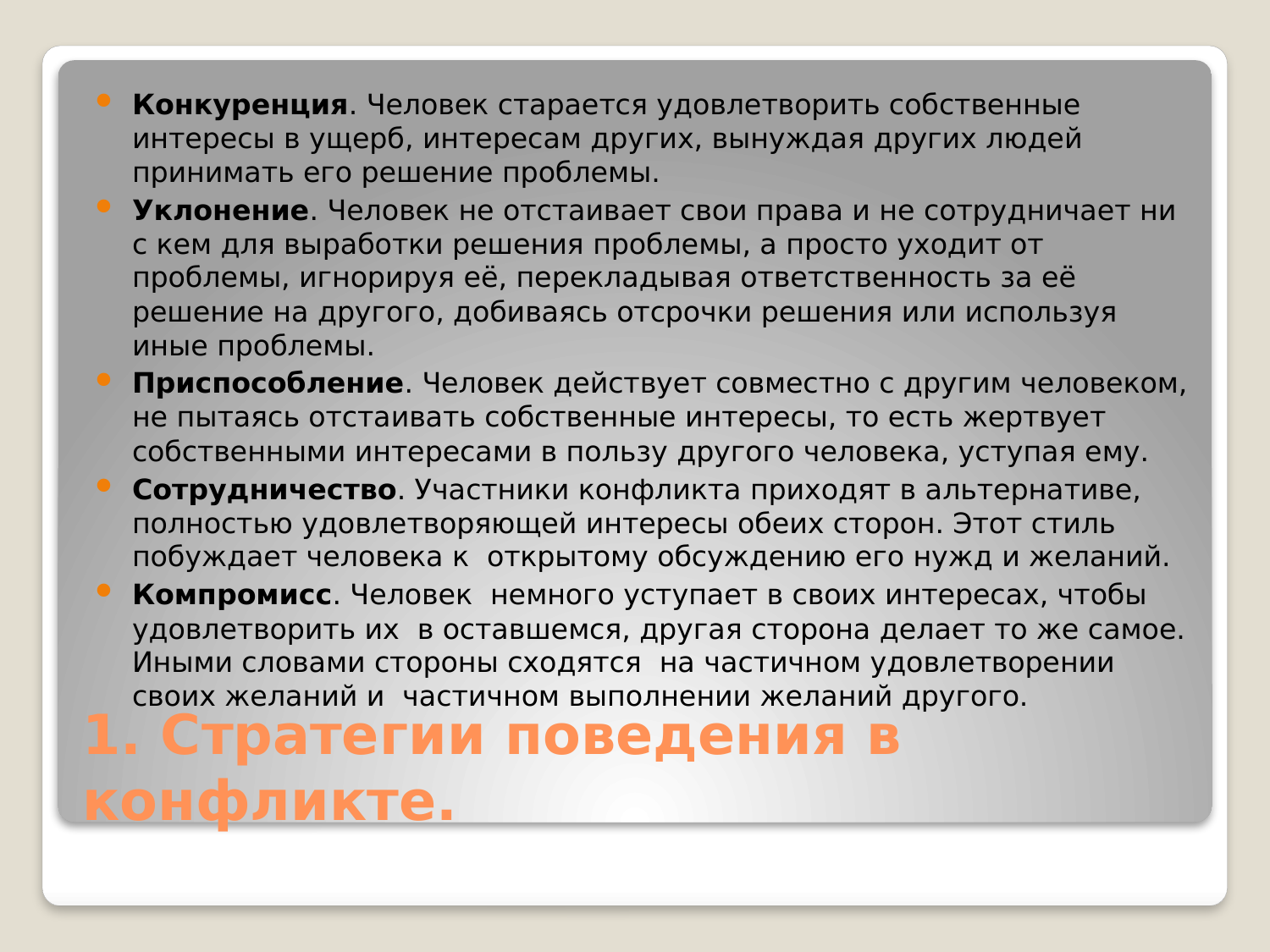

Конкуренция. Человек старается удовлетворить собственные интересы в ущерб, интересам других, вынуждая других людей принимать его решение проблемы.
Уклонение. Человек не отстаивает свои права и не сотрудничает ни с кем для выработки решения проблемы, а просто уходит от проблемы, игнорируя её, перекладывая ответственность за её решение на другого, добиваясь отсрочки решения или используя иные проблемы.
Приспособление. Человек действует совместно с другим человеком, не пытаясь отстаивать собственные интересы, то есть жертвует собственными интересами в пользу другого человека, уступая ему.
Сотрудничество. Участники конфликта приходят в альтернативе, полностью удовлетворяющей интересы обеих сторон. Этот стиль побуждает человека к  открытому обсуждению его нужд и желаний.
Компромисс. Человек  немного уступает в своих интересах, чтобы удовлетворить их  в оставшемся, другая сторона делает то же самое. Иными словами стороны сходятся  на частичном удовлетворении своих желаний и  частичном выполнении желаний другого.
# 1. Стратегии поведения в конфликте.